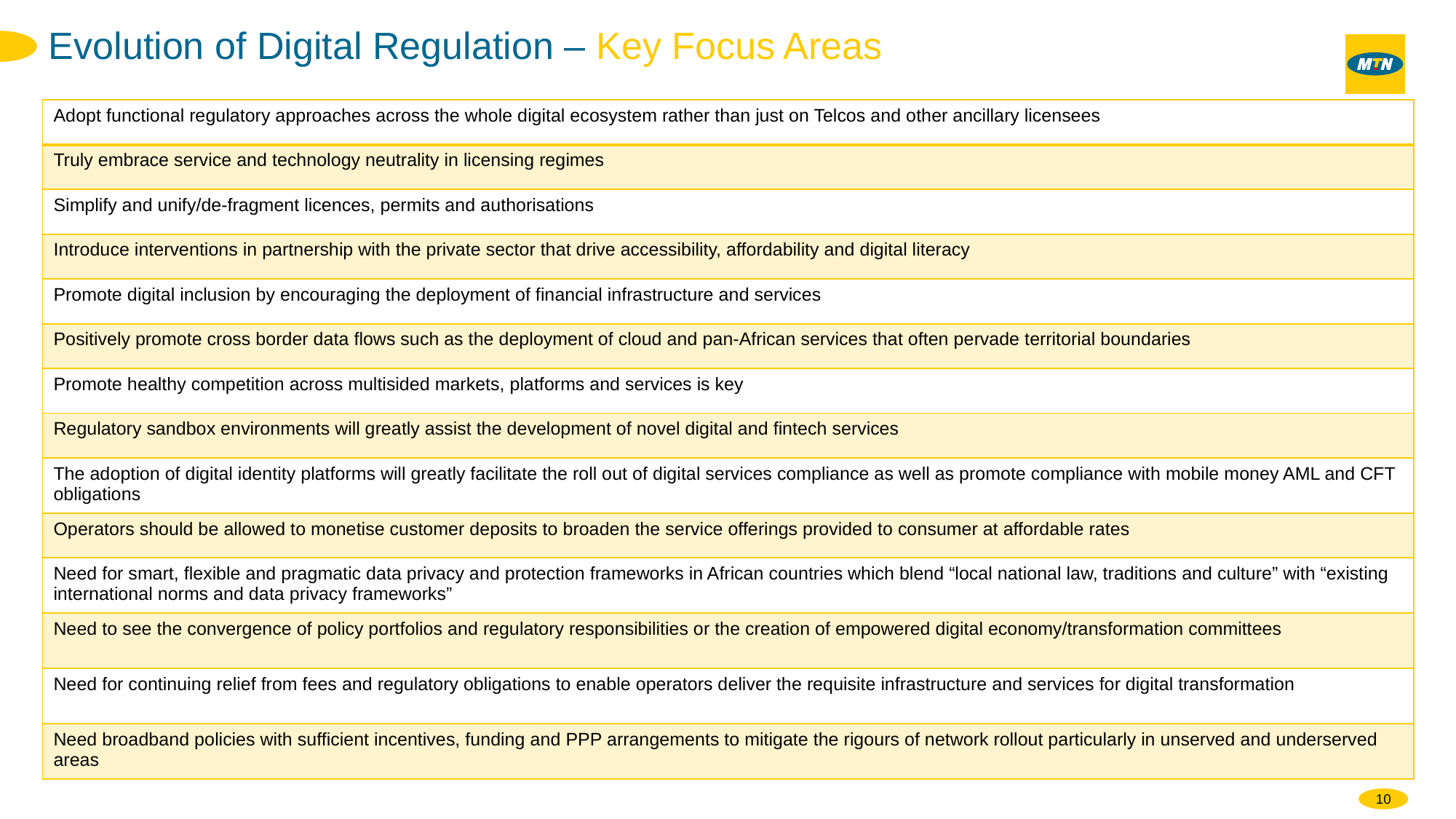

# Evolution of Digital Regulation – Key Focus Areas
| Adopt functional regulatory approaches across the whole digital ecosystem rather than just on Telcos and other ancillary licensees |
| --- |
| Truly embrace service and technology neutrality in licensing regimes |
| Simplify and unify/de-fragment licences, permits and authorisations |
| Introduce interventions in partnership with the private sector that drive accessibility, affordability and digital literacy |
| Promote digital inclusion by encouraging the deployment of financial infrastructure and services |
| Positively promote cross border data flows such as the deployment of cloud and pan-African services that often pervade territorial boundaries |
| Promote healthy competition across multisided markets, platforms and services is key |
| Regulatory sandbox environments will greatly assist the development of novel digital and fintech services |
| The adoption of digital identity platforms will greatly facilitate the roll out of digital services compliance as well as promote compliance with mobile money AML and CFT obligations |
| Operators should be allowed to monetise customer deposits to broaden the service offerings provided to consumer at affordable rates |
| Need for smart, flexible and pragmatic data privacy and protection frameworks in African countries which blend “local national law, traditions and culture” with “existing international norms and data privacy frameworks” |
| Need to see the convergence of policy portfolios and regulatory responsibilities or the creation of empowered digital economy/transformation committees |
| Need for continuing relief from fees and regulatory obligations to enable operators deliver the requisite infrastructure and services for digital transformation |
| Need broadband policies with sufficient incentives, funding and PPP arrangements to mitigate the rigours of network rollout particularly in unserved and underserved areas |
10